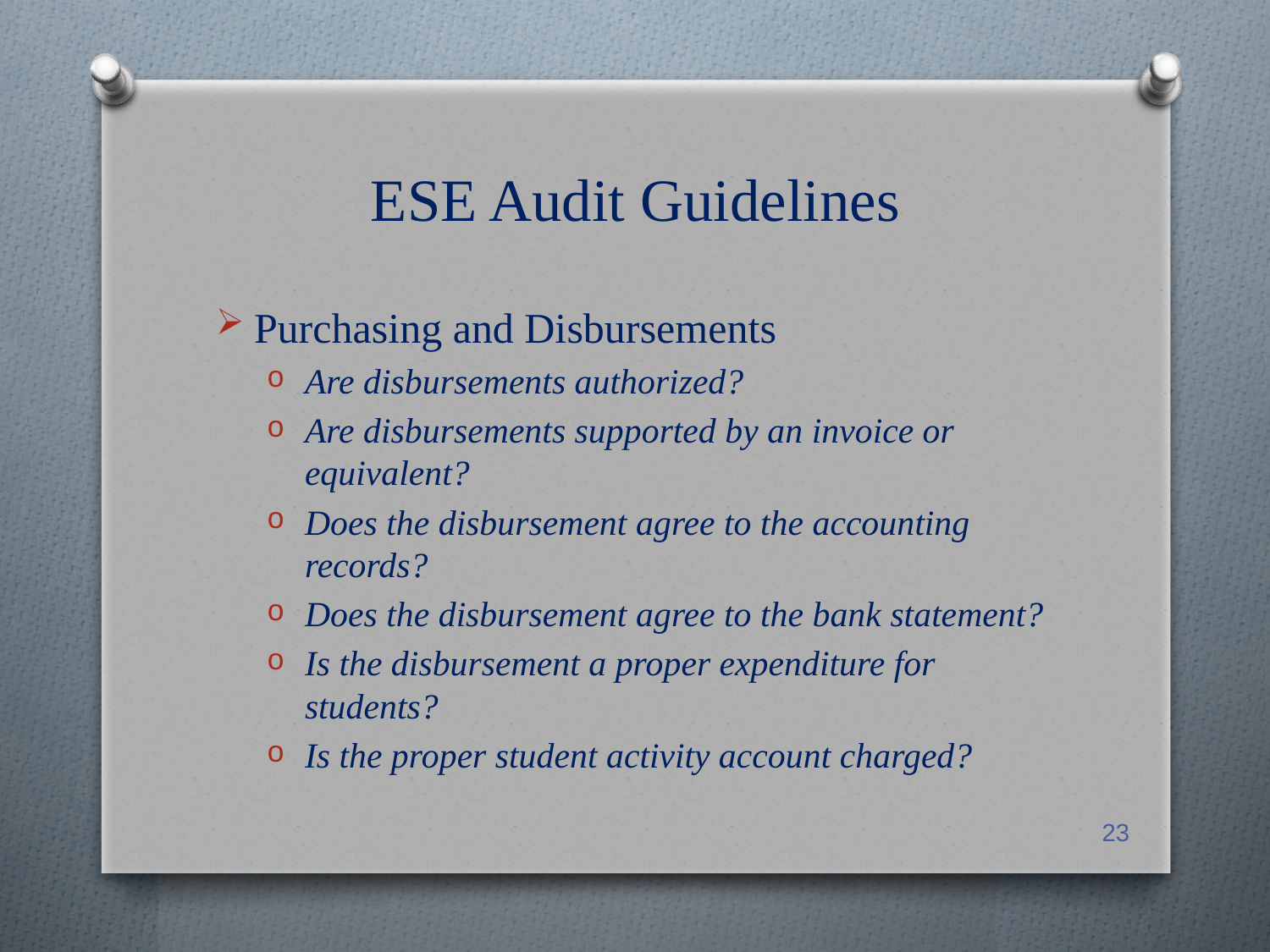

# ESE Audit Guidelines
Purchasing and Disbursements
Are disbursements authorized?
Are disbursements supported by an invoice or equivalent?
Does the disbursement agree to the accounting records?
Does the disbursement agree to the bank statement?
Is the disbursement a proper expenditure for students?
Is the proper student activity account charged?
23